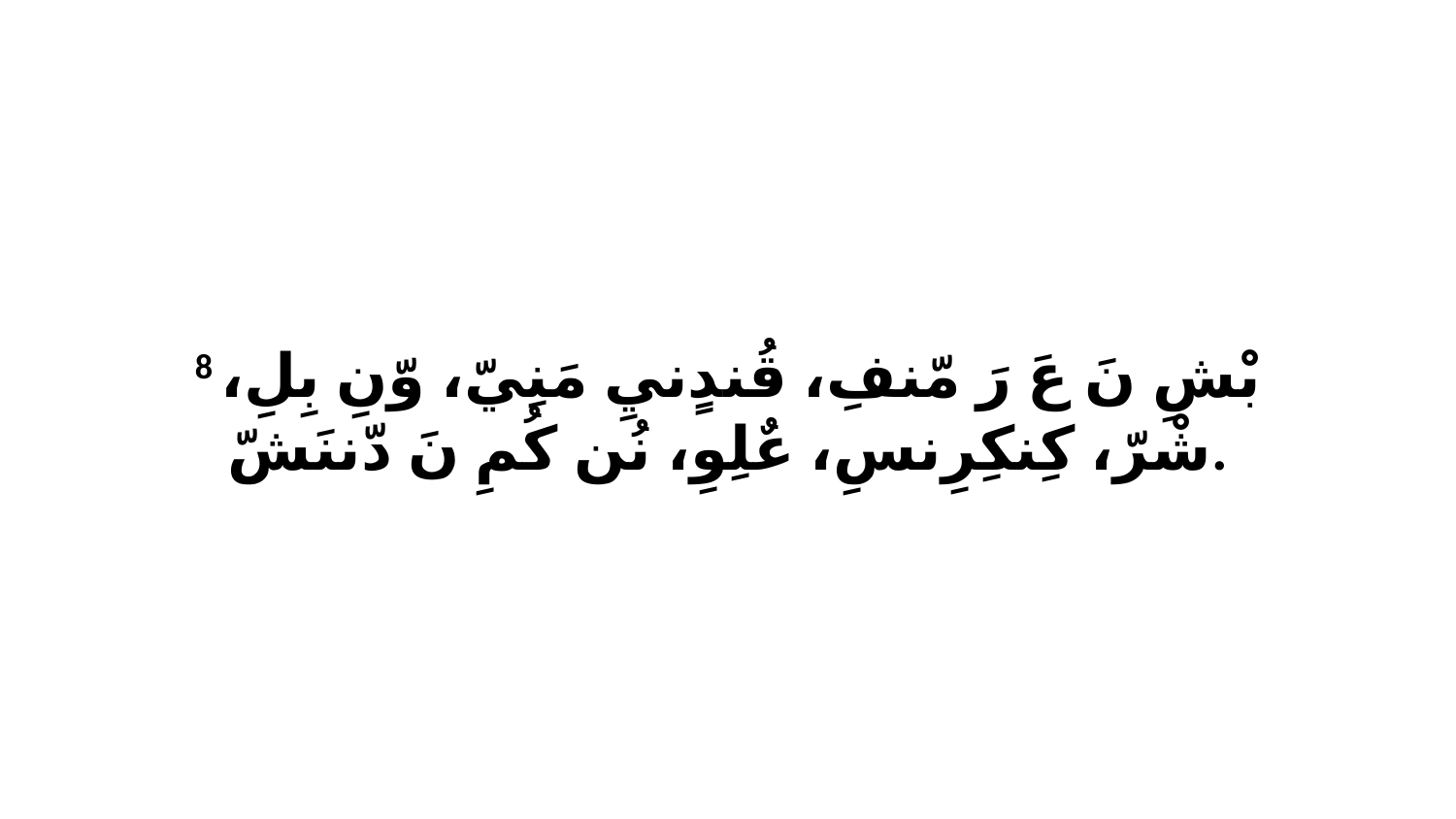

8 بْشِ نَ عَ رَ مّنفِ، قُندٍنيِ مَنِيّ، وّنِ بِلِ، شْرّ، كِنكِرِنسِ، عٌلِوِ، نُن كُمِ نَ دّننَشّ.